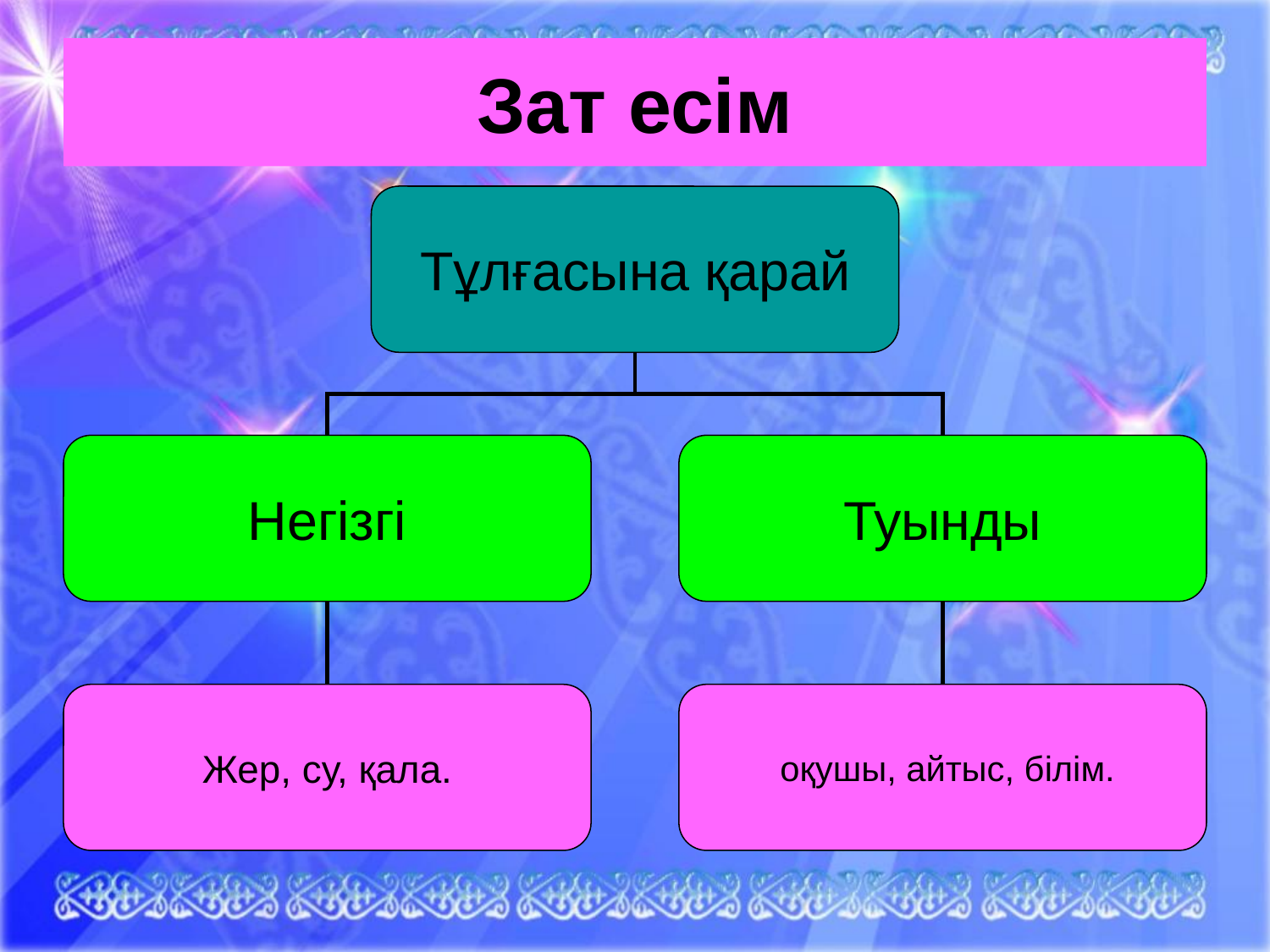

# Зат есім
Тұлғасына қарай
Негізгі
Туынды
Жер, су, қала.
 оқушы, айтыс, білім.